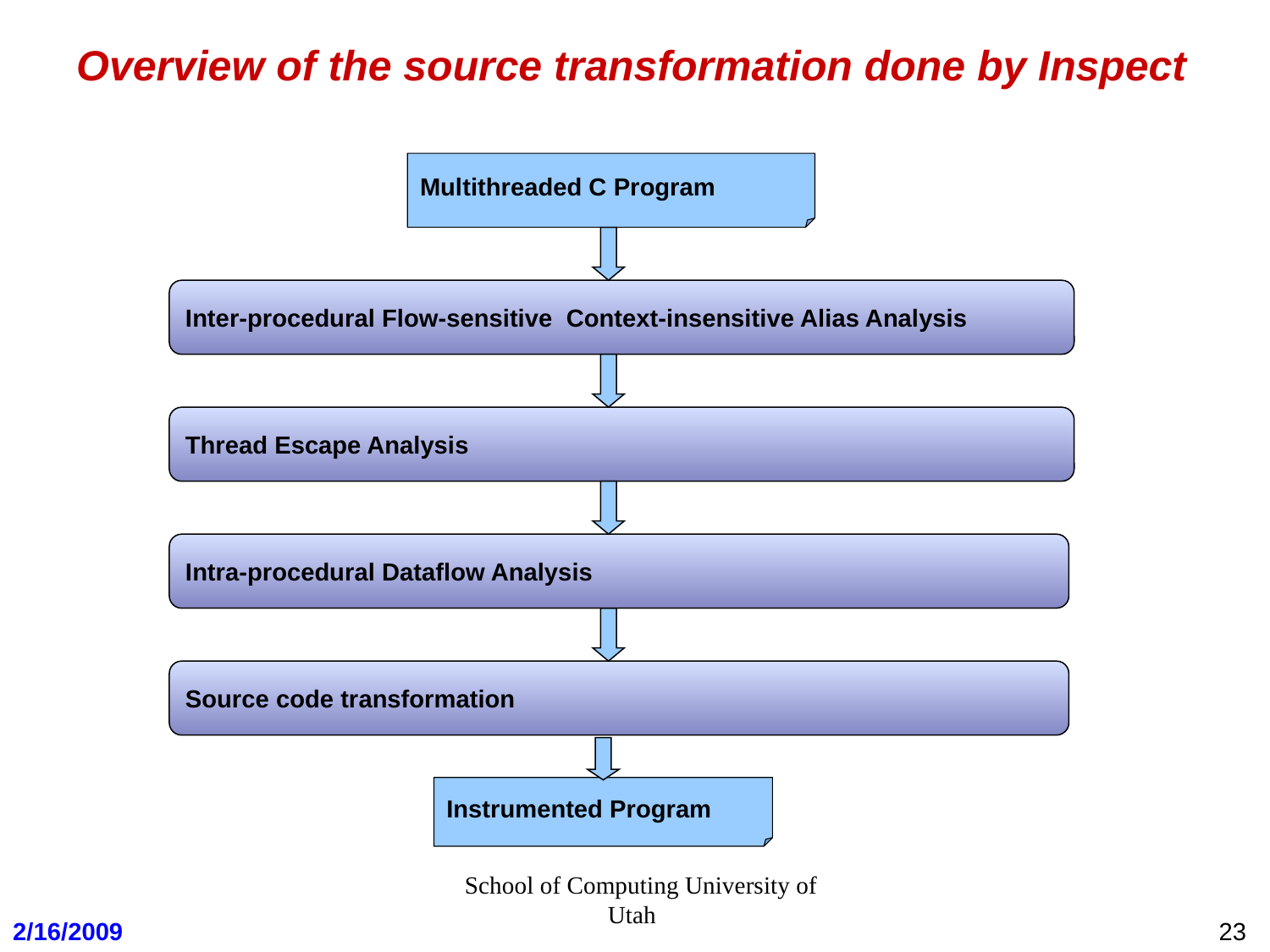

# Overview of the source transformation done by Inspect
Multithreaded C Program

Inter-procedural Flow-sensitive  Context-insensitive Alias Analysis

Thread Escape Analysis

Intra-procedural Dataflow Analysis

Source code transformation

Instrumented Program
  School of Computing University of Utah
23
2/16/2009